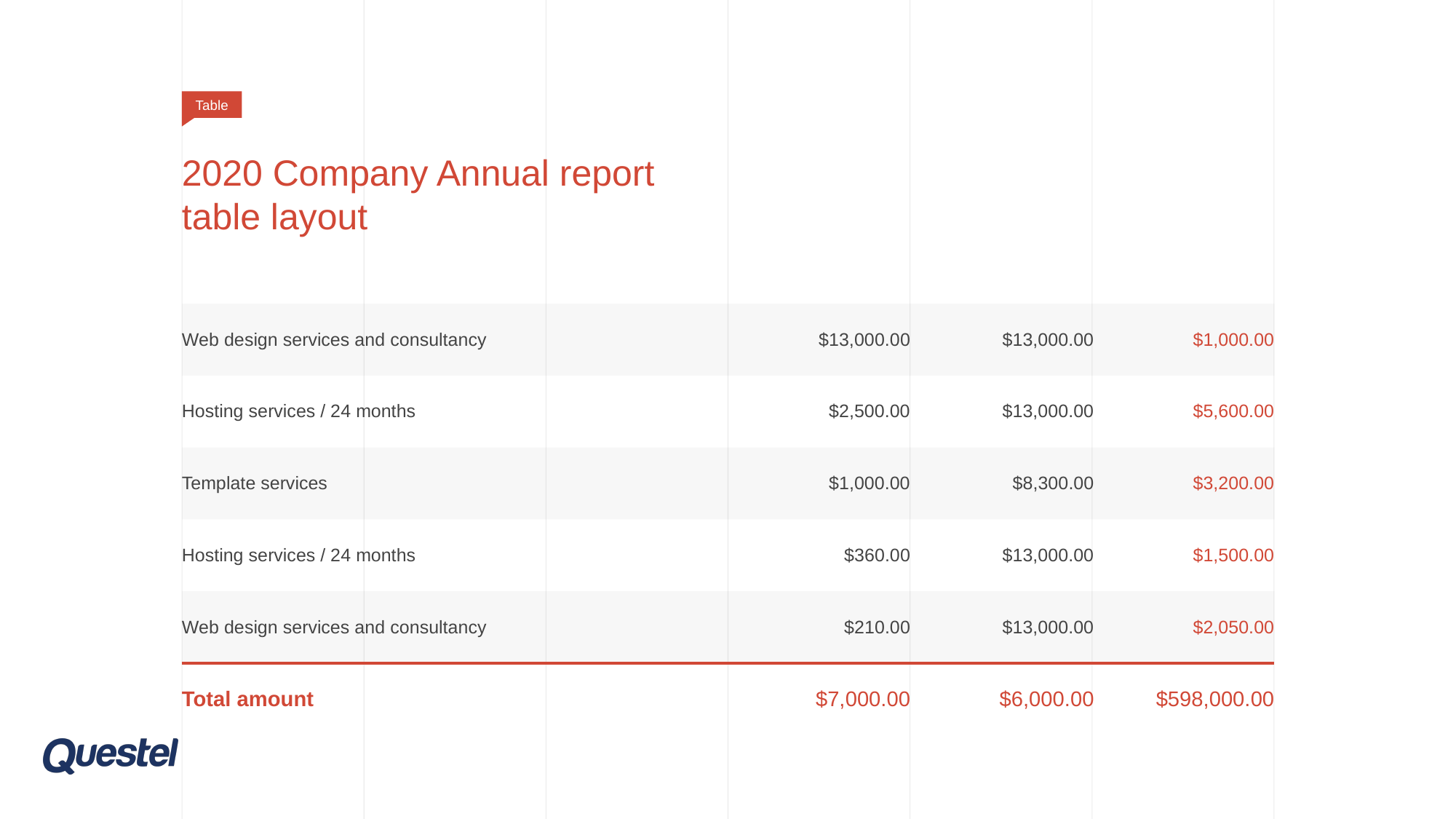

Table

# 2020 Company Annual report table layout
| Web design services and consultancy | $13,000.00 | $13,000.00 | $1,000.00 |
| --- | --- | --- | --- |
| Hosting services / 24 months | $2,500.00 | $13,000.00 | $5,600.00 |
| Template services | $1,000.00 | $8,300.00 | $3,200.00 |
| Hosting services / 24 months | $360.00 | $13,000.00 | $1,500.00 |
| Web design services and consultancy | $210.00 | $13,000.00 | $2,050.00 |
| Total amount | $7,000.00 | $6,000.00 | $598,000.00 |